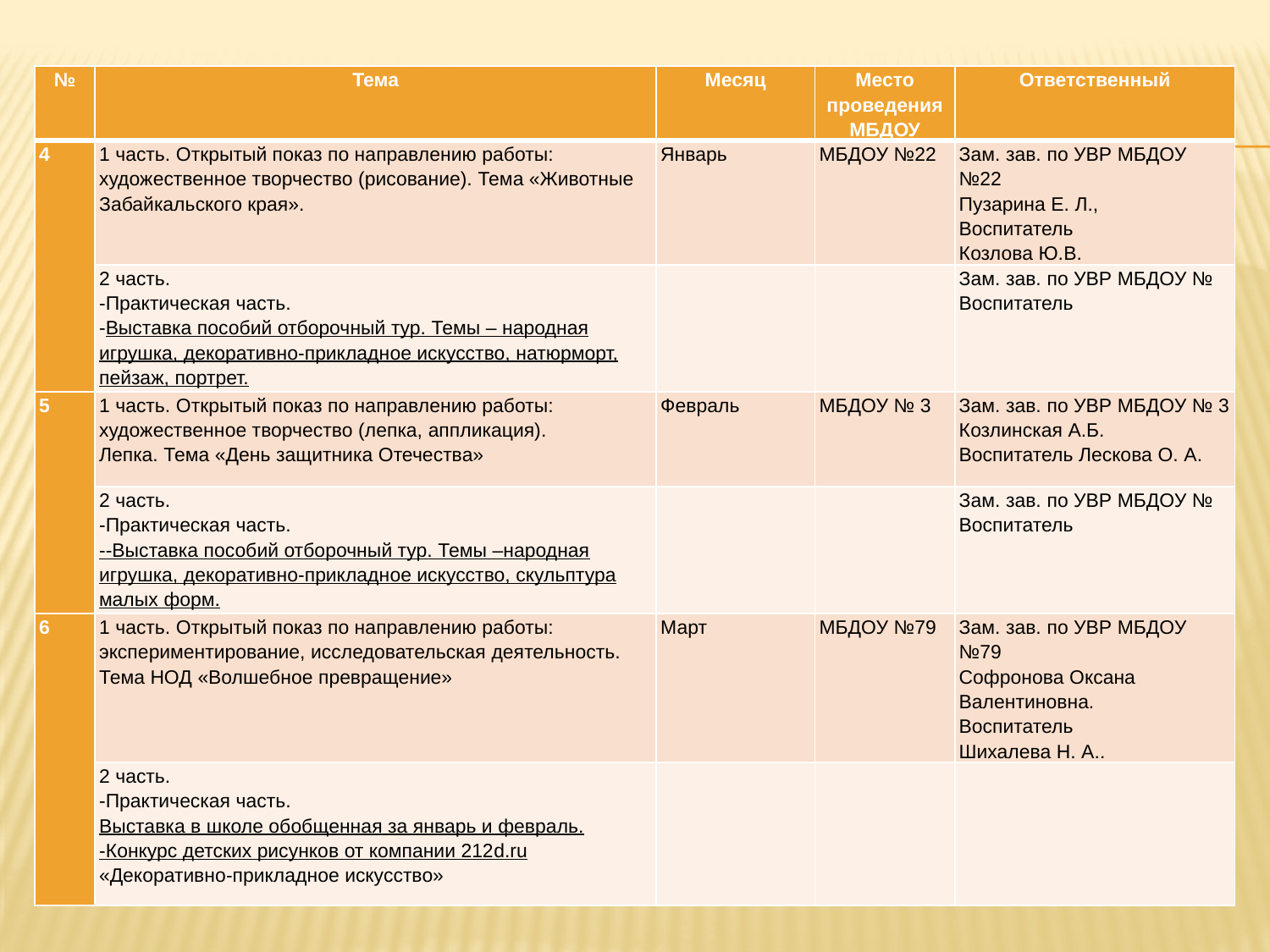

#
| № | Тема | Месяц | Место проведения МБДОУ | Ответственный |
| --- | --- | --- | --- | --- |
| 4 | 1 часть. Открытый показ по направлению работы: художественное творчество (рисование). Тема «Животные Забайкальского края». | Январь | МБДОУ №22 | Зам. зав. по УВР МБДОУ №22 Пузарина Е. Л., Воспитатель Козлова Ю.В. |
|  | 2 часть. -Практическая часть. -Выставка пособий отборочный тур. Темы – народная игрушка, декоративно-прикладное искусство, натюрморт, пейзаж, портрет. |  |  | Зам. зав. по УВР МБДОУ № Воспитатель |
| 5 | 1 часть. Открытый показ по направлению работы: художественное творчество (лепка, аппликация). Лепка. Тема «День защитника Отечества» | Февраль | МБДОУ № 3 | Зам. зав. по УВР МБДОУ № 3 Козлинская А.Б. Воспитатель Лескова О. А. |
|  | 2 часть. -Практическая часть. --Выставка пособий отборочный тур. Темы –народная игрушка, декоративно-прикладное искусство, скульптура малых форм. |  |  | Зам. зав. по УВР МБДОУ № Воспитатель |
| 6 | 1 часть. Открытый показ по направлению работы: экспериментирование, исследовательская деятельность. Тема НОД «Волшебное превращение» | Март | МБДОУ №79 | Зам. зав. по УВР МБДОУ №79 Софронова Оксана Валентиновна. Воспитатель Шихалева Н. А.. |
|  | 2 часть. -Практическая часть. Выставка в школе обобщенная за январь и февраль. -Конкурс детских рисунков от компании 212d.ru «Декоративно-прикладное искусство» |  |  |  |